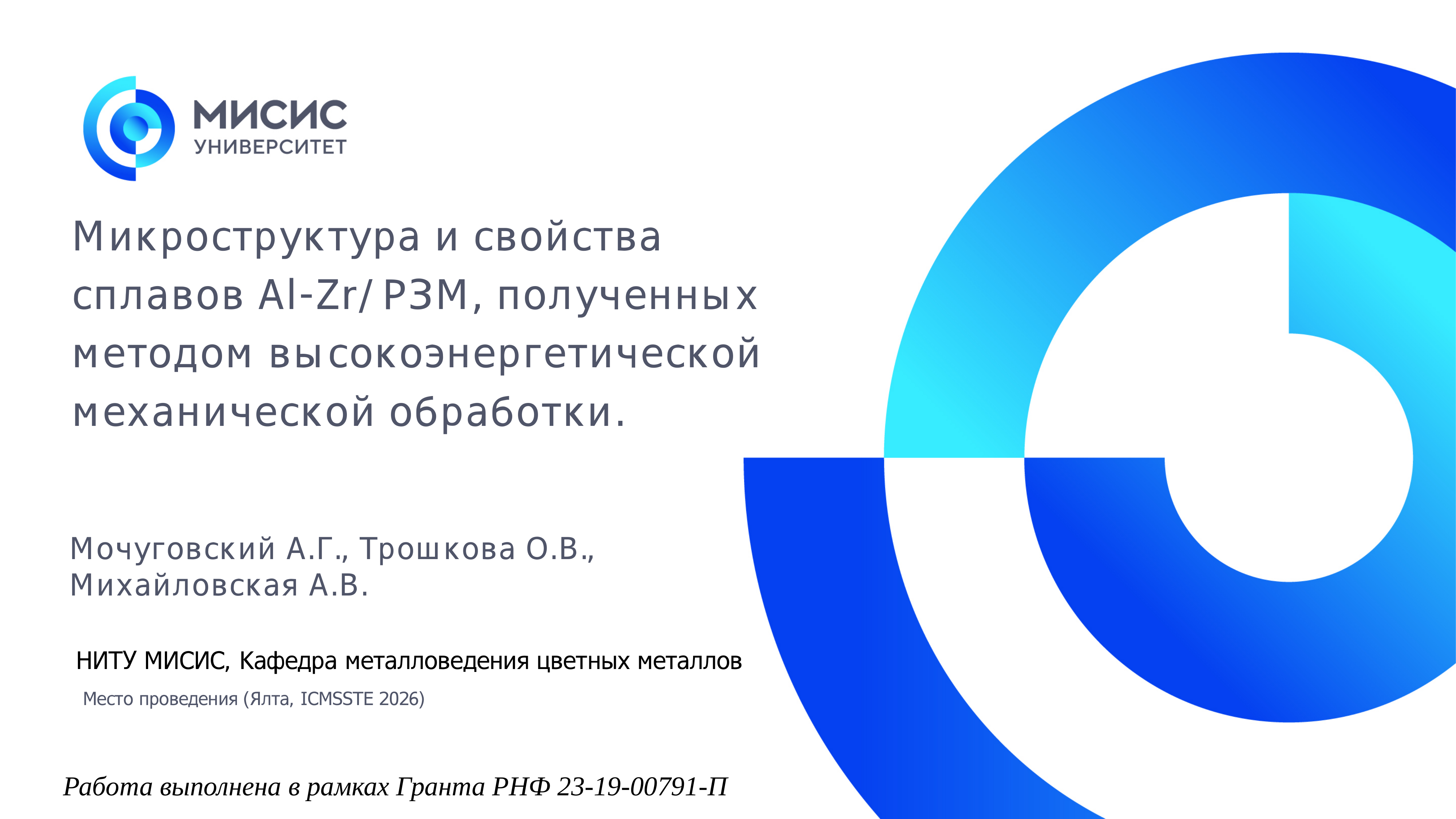

# Микроструктура и свойства сплавов Al-Zr/РЗМ, полученных методом высокоэнергетической механической обработки.
Мочуговский А.Г., Трошкова О.В., Михайловская А.В.
НИТУ МИСИС, Кафедра металловедения цветных металлов
Место проведения (Ялта, ICMSSTE 2026)
Работа выполнена в рамках Гранта РНФ 23-19-00791-П